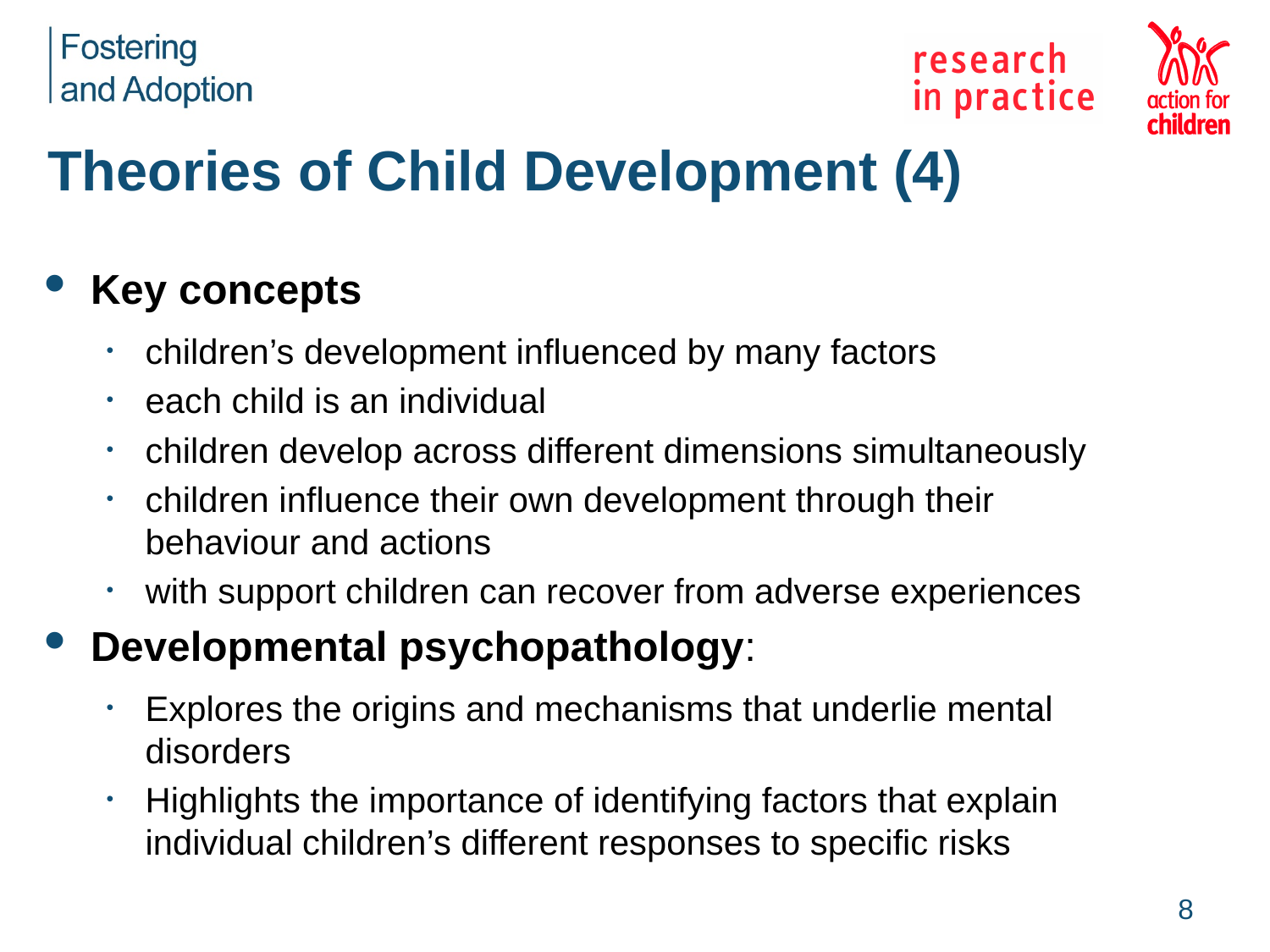

# Theories of Child Development (4)
Key concepts
children’s development influenced by many factors
each child is an individual
children develop across different dimensions simultaneously
children influence their own development through their behaviour and actions
with support children can recover from adverse experiences
Developmental psychopathology:
Explores the origins and mechanisms that underlie mental disorders
Highlights the importance of identifying factors that explain individual children’s different responses to specific risks

8